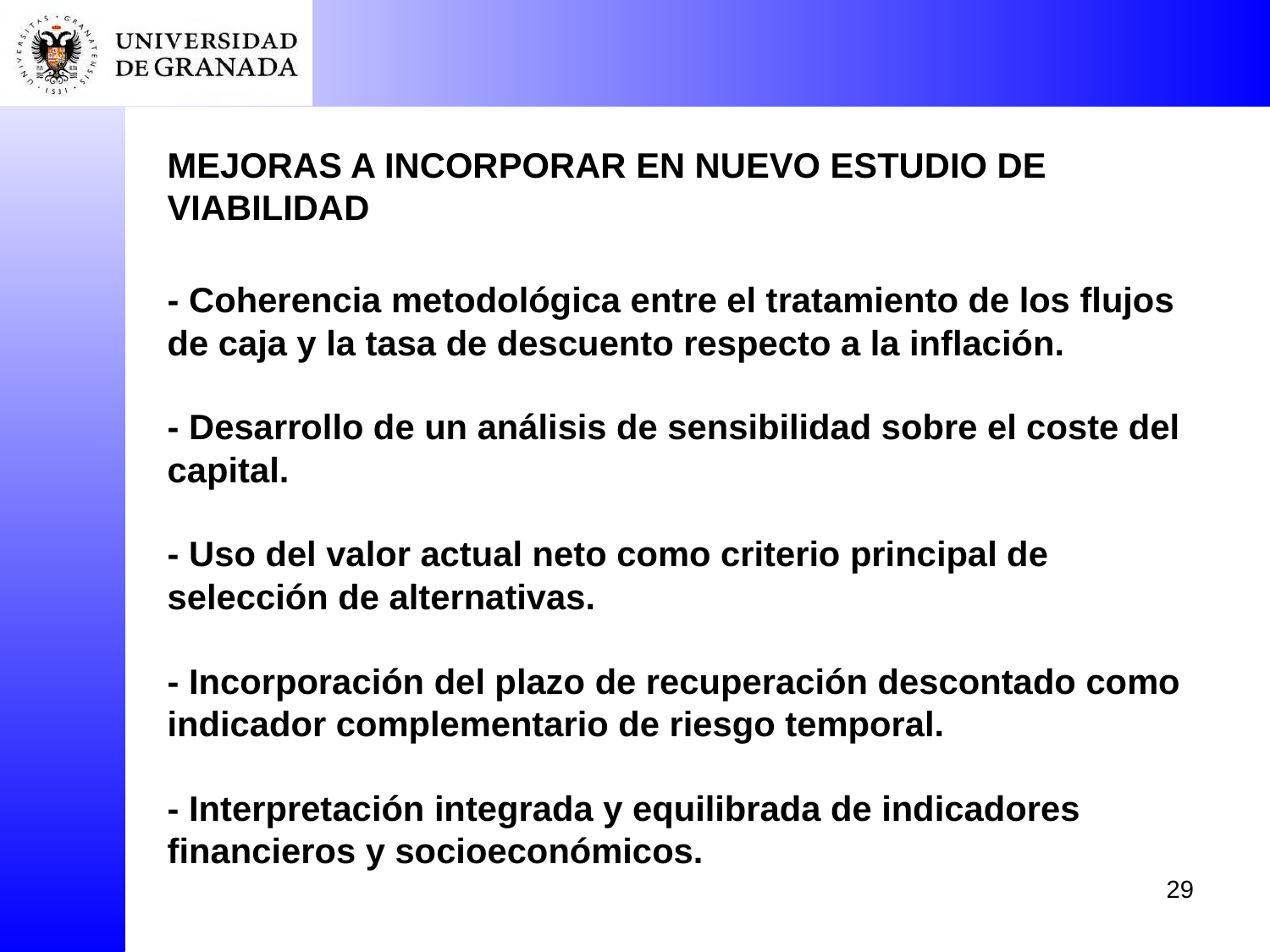

MEJORAS A INCORPORAR EN NUEVO ESTUDIO DE VIABILIDAD
- Coherencia metodológica entre el tratamiento de los flujos de caja y la tasa de descuento respecto a la inflación.
- Desarrollo de un análisis de sensibilidad sobre el coste del capital.
- Uso del valor actual neto como criterio principal de selección de alternativas.
- Incorporación del plazo de recuperación descontado como indicador complementario de riesgo temporal.
- Interpretación integrada y equilibrada de indicadores financieros y socioeconómicos.
29